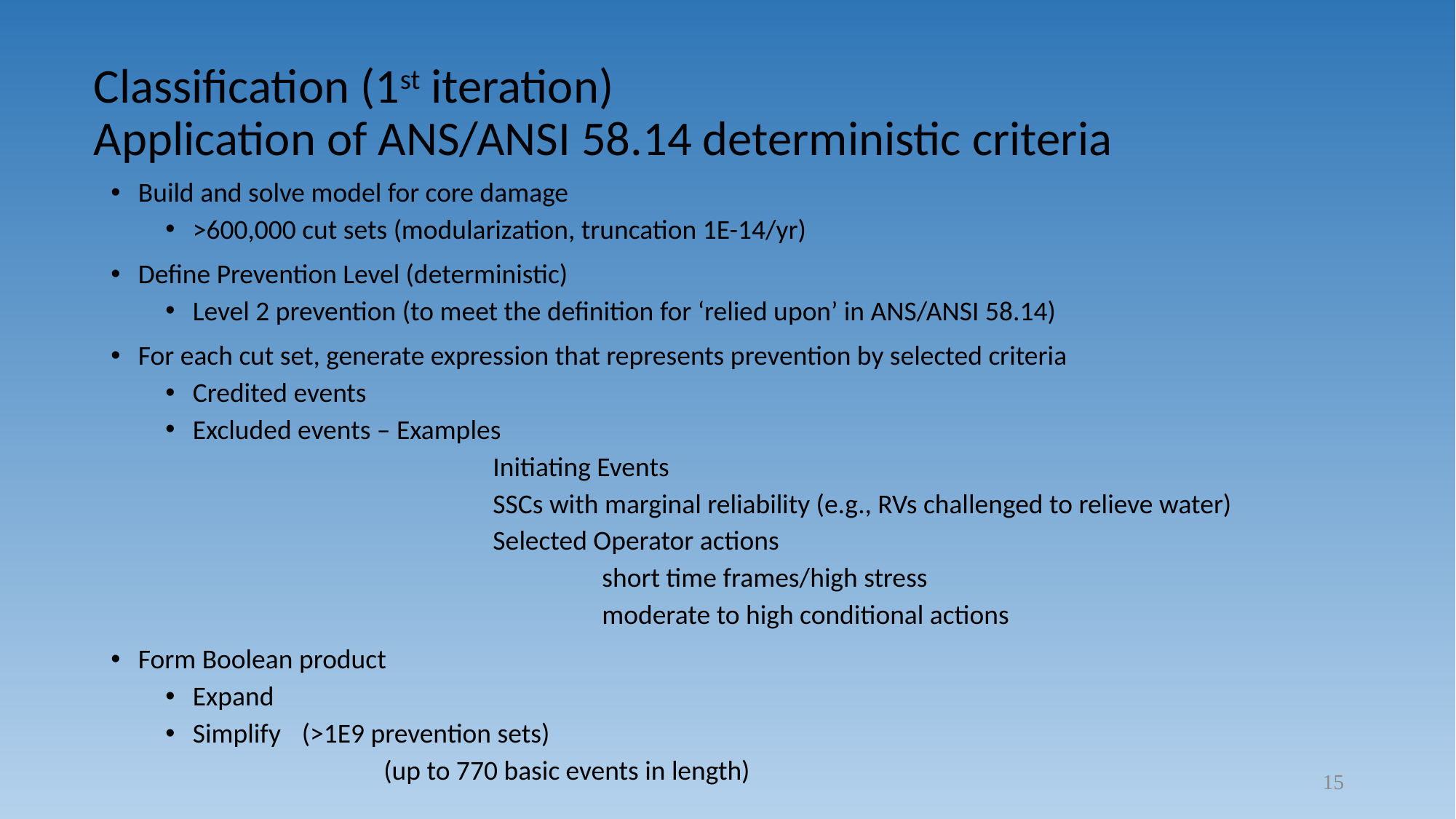

# Classification (1st iteration) Application of ANS/ANSI 58.14 deterministic criteria
Build and solve model for core damage
>600,000 cut sets (modularization, truncation 1E-14/yr)
Define Prevention Level (deterministic)
Level 2 prevention (to meet the definition for ‘relied upon’ in ANS/ANSI 58.14)
For each cut set, generate expression that represents prevention by selected criteria
Credited events
Excluded events – Examples
			Initiating Events
			SSCs with marginal reliability (e.g., RVs challenged to relieve water)
			Selected Operator actions
				short time frames/high stress
				moderate to high conditional actions
Form Boolean product
Expand
Simplify	(>1E9 prevention sets)
		(up to 770 basic events in length)
15